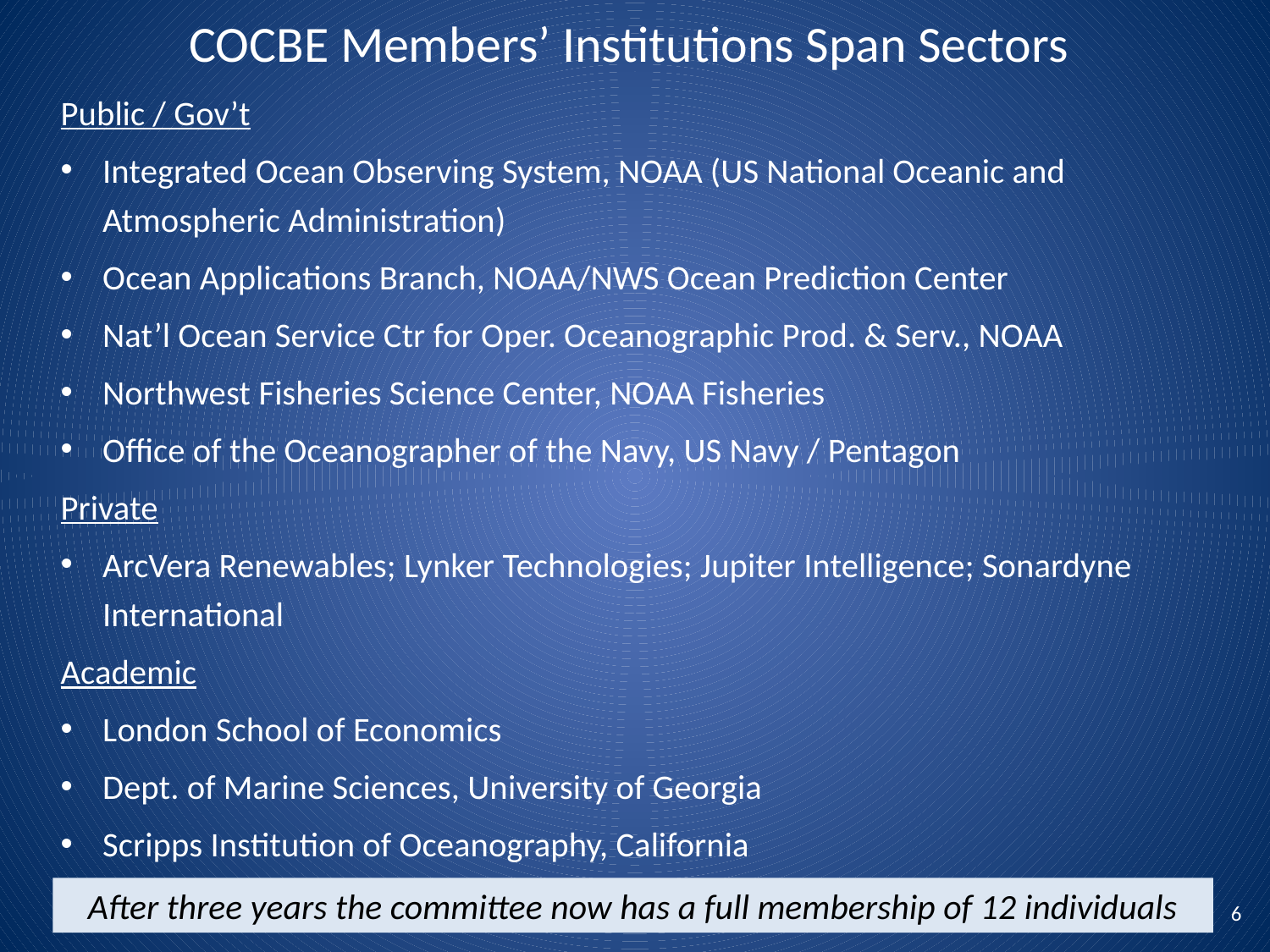

# COCBE Members’ Institutions Span Sectors
Public / Gov’t
Integrated Ocean Observing System, NOAA (US National Oceanic and Atmospheric Administration)
Ocean Applications Branch, NOAA/NWS Ocean Prediction Center
Nat’l Ocean Service Ctr for Oper. Oceanographic Prod. & Serv., NOAA
Northwest Fisheries Science Center, NOAA Fisheries
Office of the Oceanographer of the Navy, US Navy / Pentagon
Private
ArcVera Renewables; Lynker Technologies; Jupiter Intelligence; Sonardyne International
Academic
London School of Economics
Dept. of Marine Sciences, University of Georgia
Scripps Institution of Oceanography, California

After three years the committee now has a full membership of 12 individuals
6